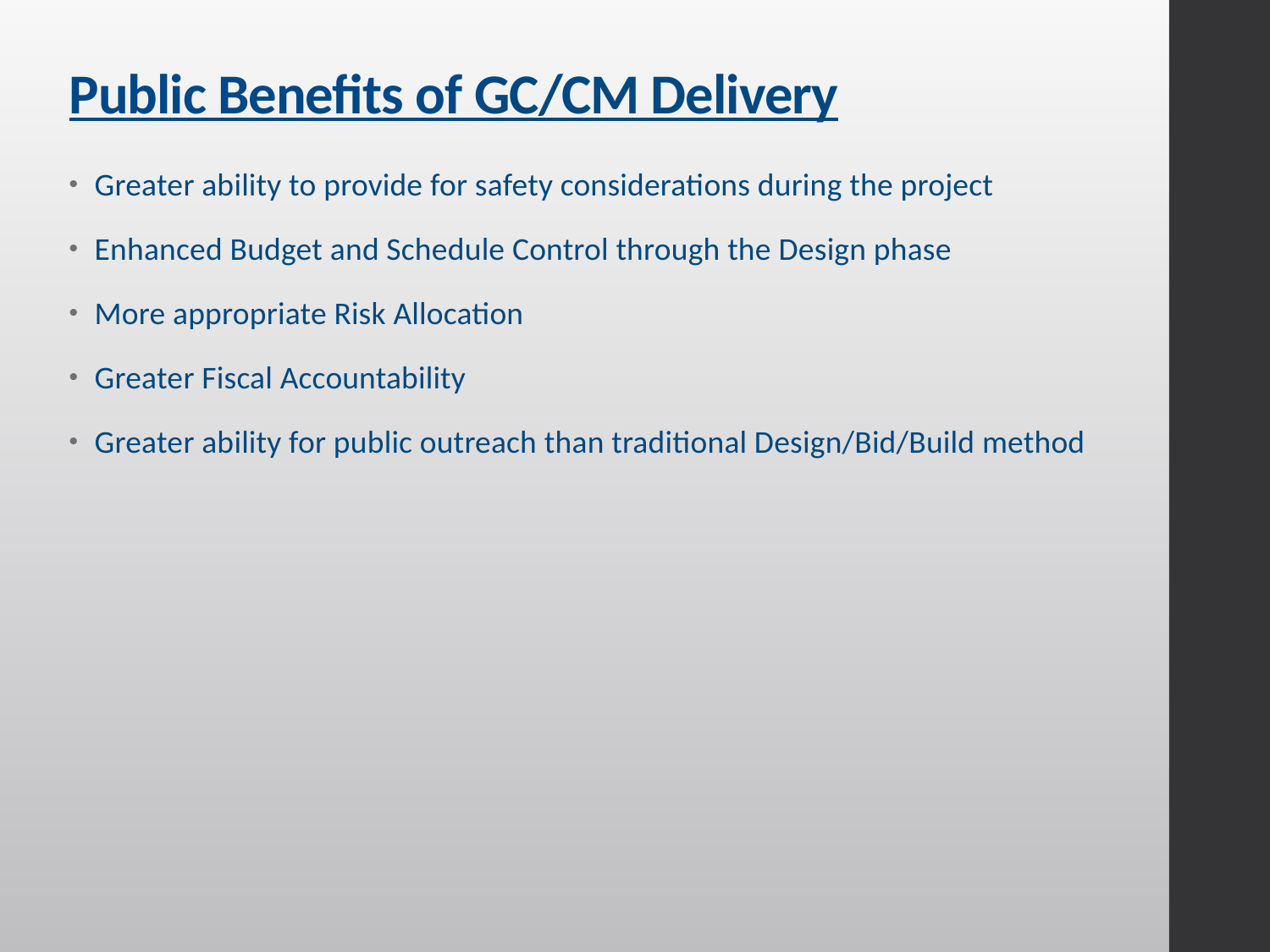

# Public Benefits of GC/CM Delivery
Greater ability to provide for safety considerations during the project
Enhanced Budget and Schedule Control through the Design phase
More appropriate Risk Allocation
Greater Fiscal Accountability
Greater ability for public outreach than traditional Design/Bid/Build method